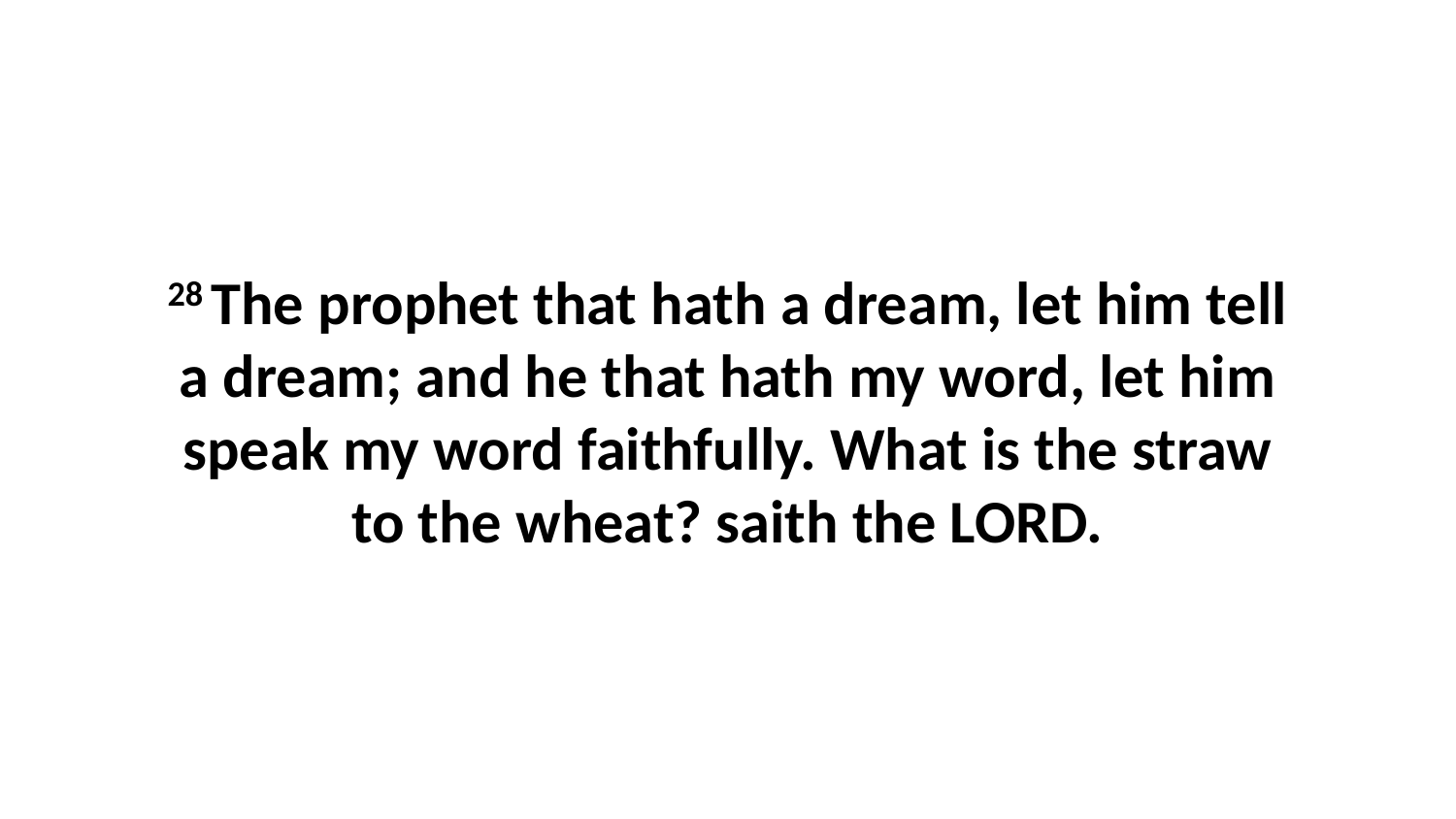

28 The prophet that hath a dream, let him tell a dream; and he that hath my word, let him speak my word faithfully. What is the straw to the wheat? saith the LORD.